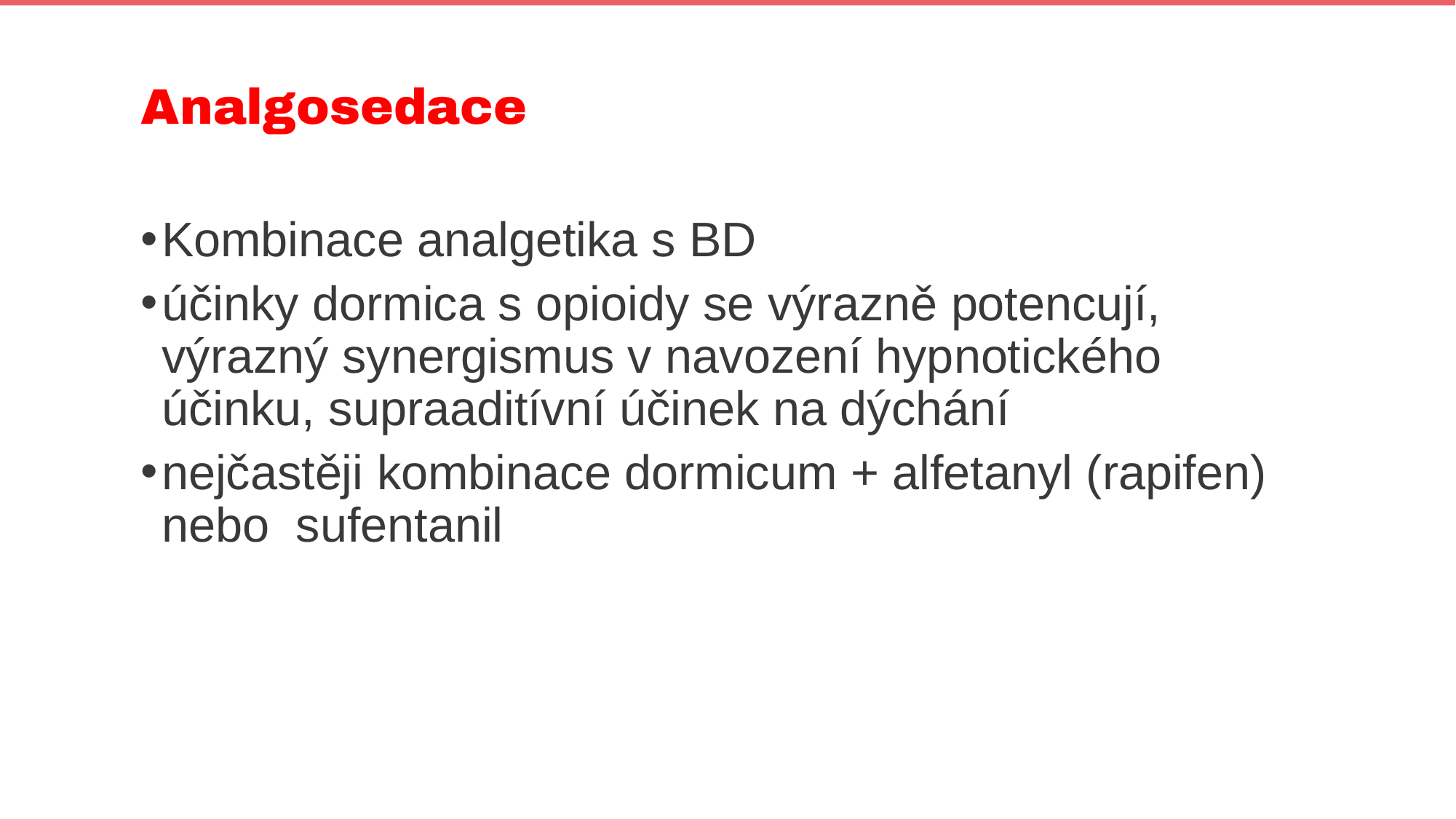

# Analgosedace
Kombinace analgetika s BD
účinky dormica s opioidy se výrazně potencují, výrazný synergismus v navození hypnotického účinku, supraaditívní účinek na dýchání
nejčastěji kombinace dormicum + alfetanyl (rapifen) nebo  sufentanil